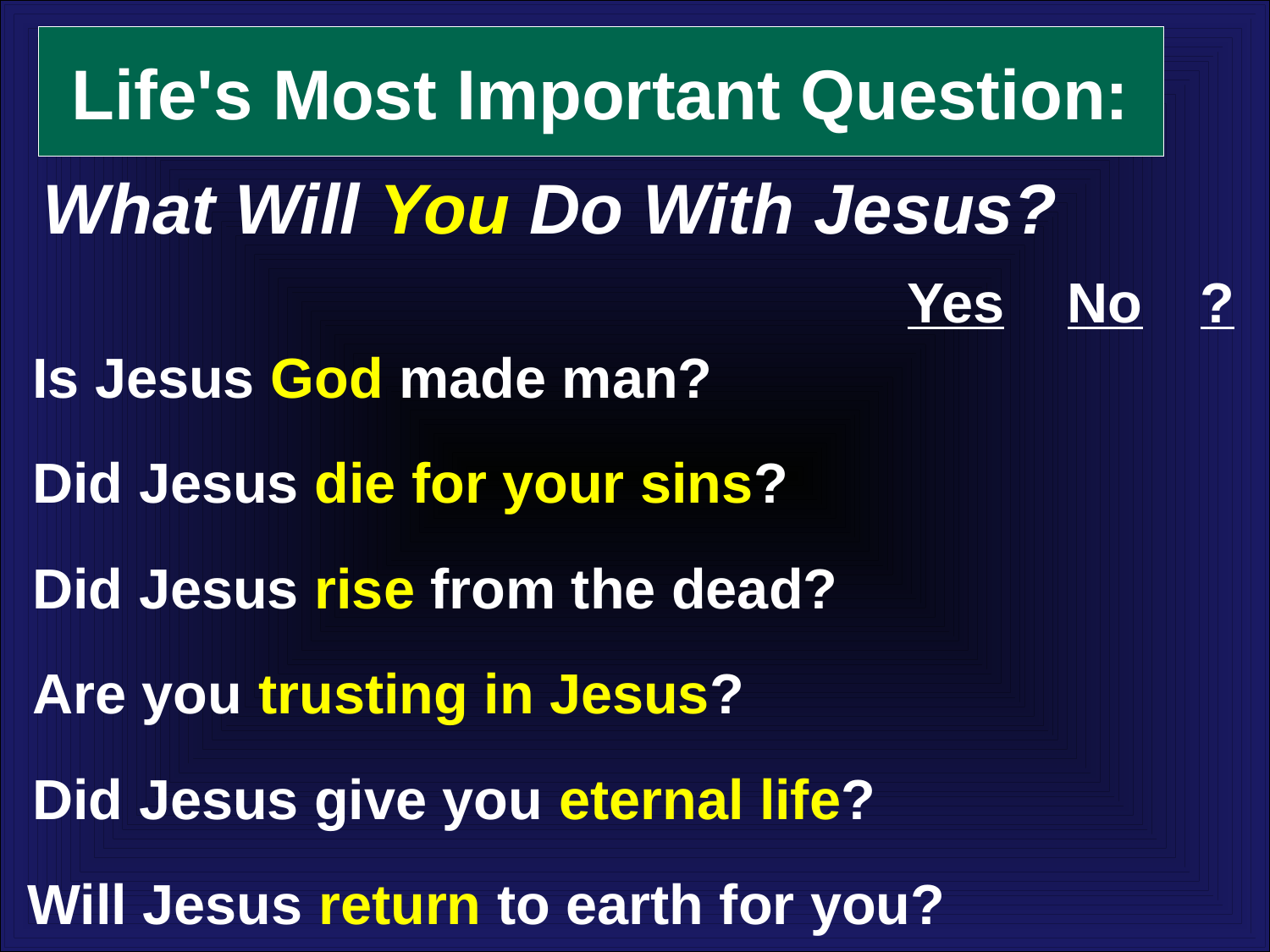

417
# Life's Most Important Question:
What Will You Do With Jesus?
Yes
No
?
Is Jesus God made man?
Did Jesus die for your sins?
Did Jesus rise from the dead?
Are you trusting in Jesus?
Did Jesus give you eternal life?
Will Jesus return to earth for you?